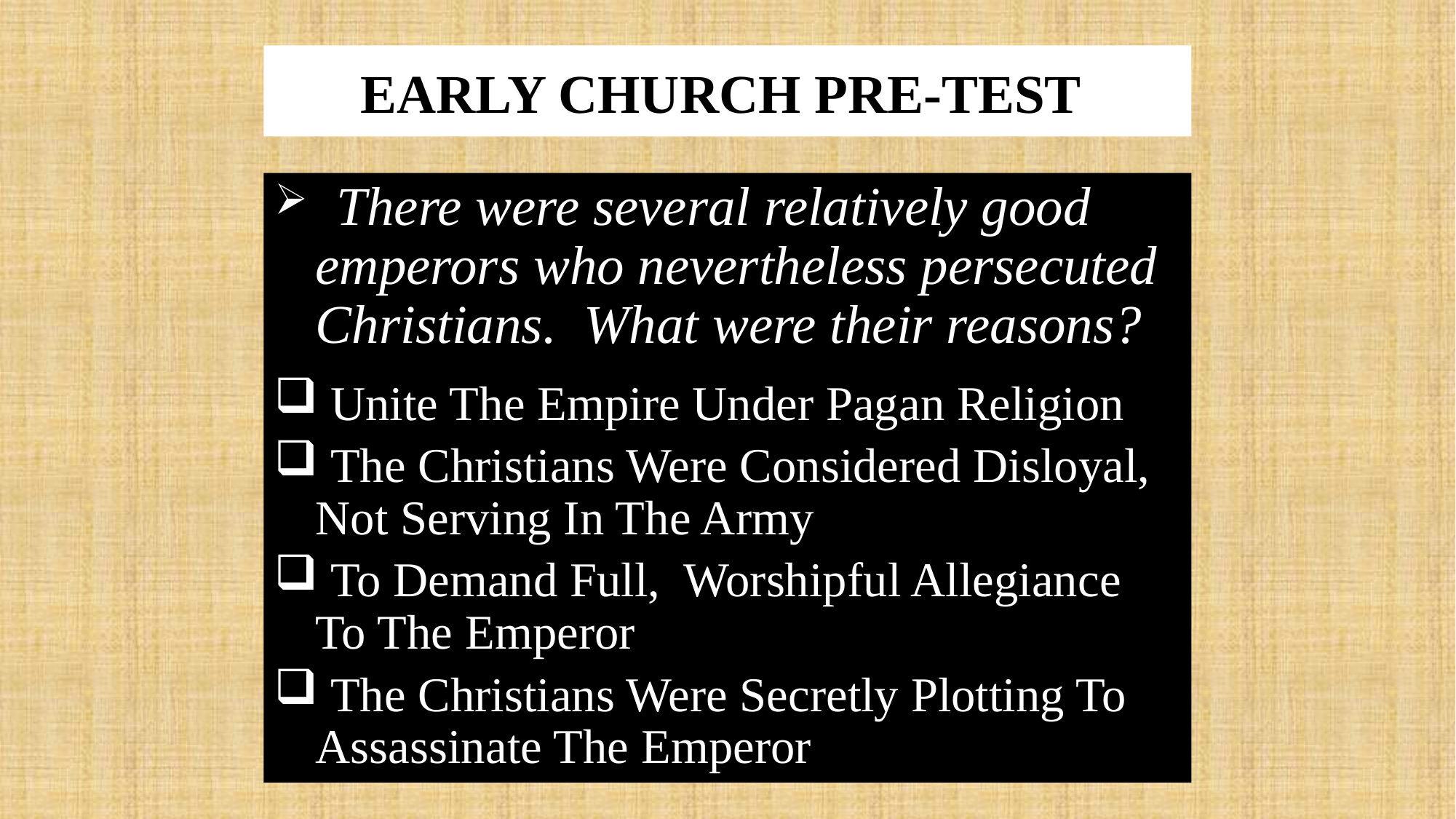

# EARLY CHURCH PRE-TEST
  There were several relatively good emperors who nevertheless persecuted Christians.  What were their reasons?

 Unite The Empire Under Pagan Religion
 The Christians Were Considered Disloyal, Not Serving In The Army
 To Demand Full,  Worshipful Allegiance To The Emperor
 The Christians Were Secretly Plotting To Assassinate The Emperor